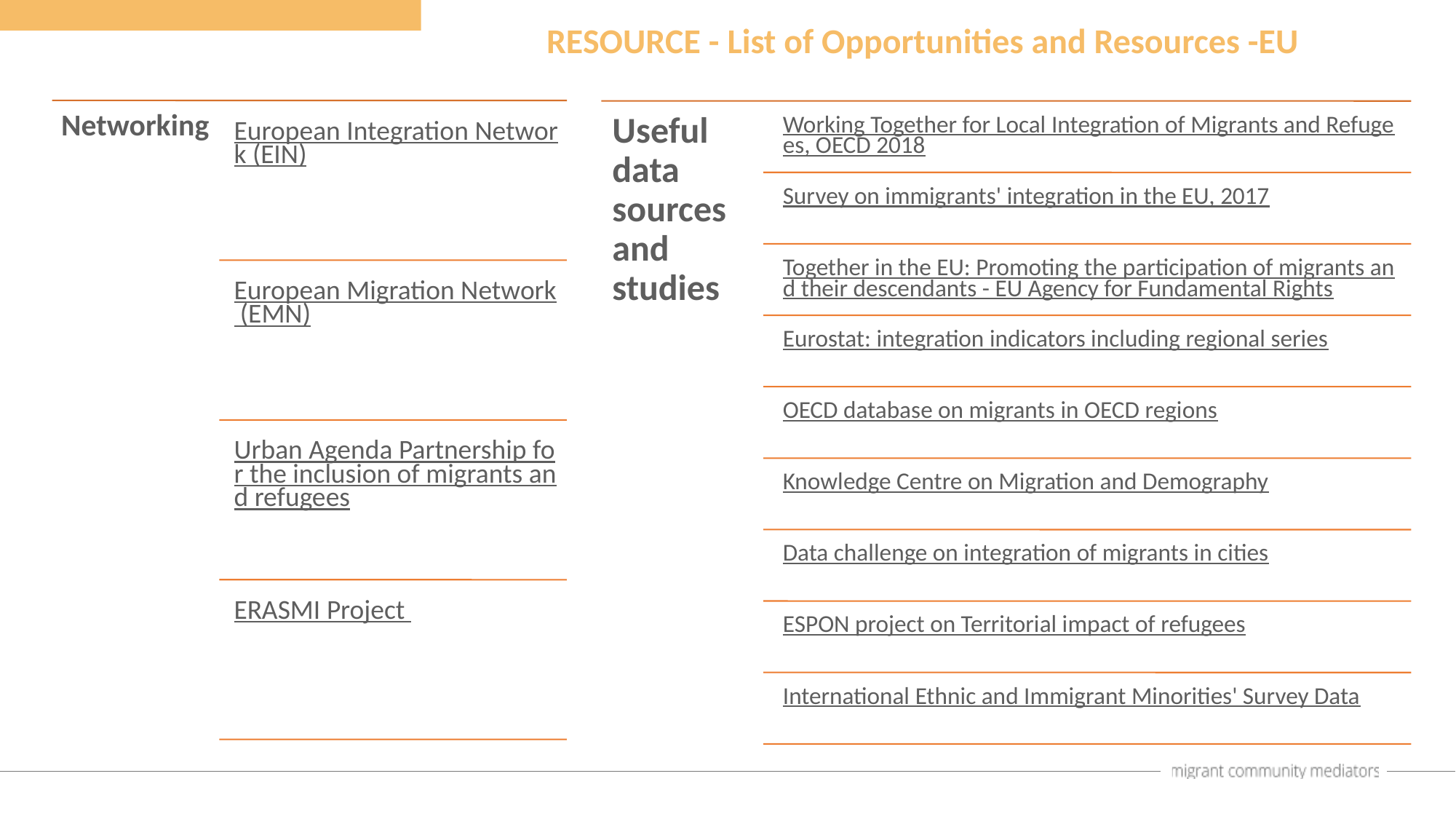

RESOURCE - List of Opportunities and Resources -EU
Networking
European Integration Network (EIN)
European Migration Network (EMN)
Urban Agenda Partnership for the inclusion of migrants and refugees
ERASMI Project
Useful data sources and studies
Working Together for Local Integration of Migrants and Refugees, OECD 2018
Survey on immigrants' integration in the EU, 2017
Together in the EU: Promoting the participation of migrants and their descendants - EU Agency for Fundamental Rights
Eurostat: integration indicators including regional series
OECD database on migrants in OECD regions
Knowledge Centre on Migration and Demography
Data challenge on integration of migrants in cities
ESPON project on Territorial impact of refugees
International Ethnic and Immigrant Minorities' Survey Data